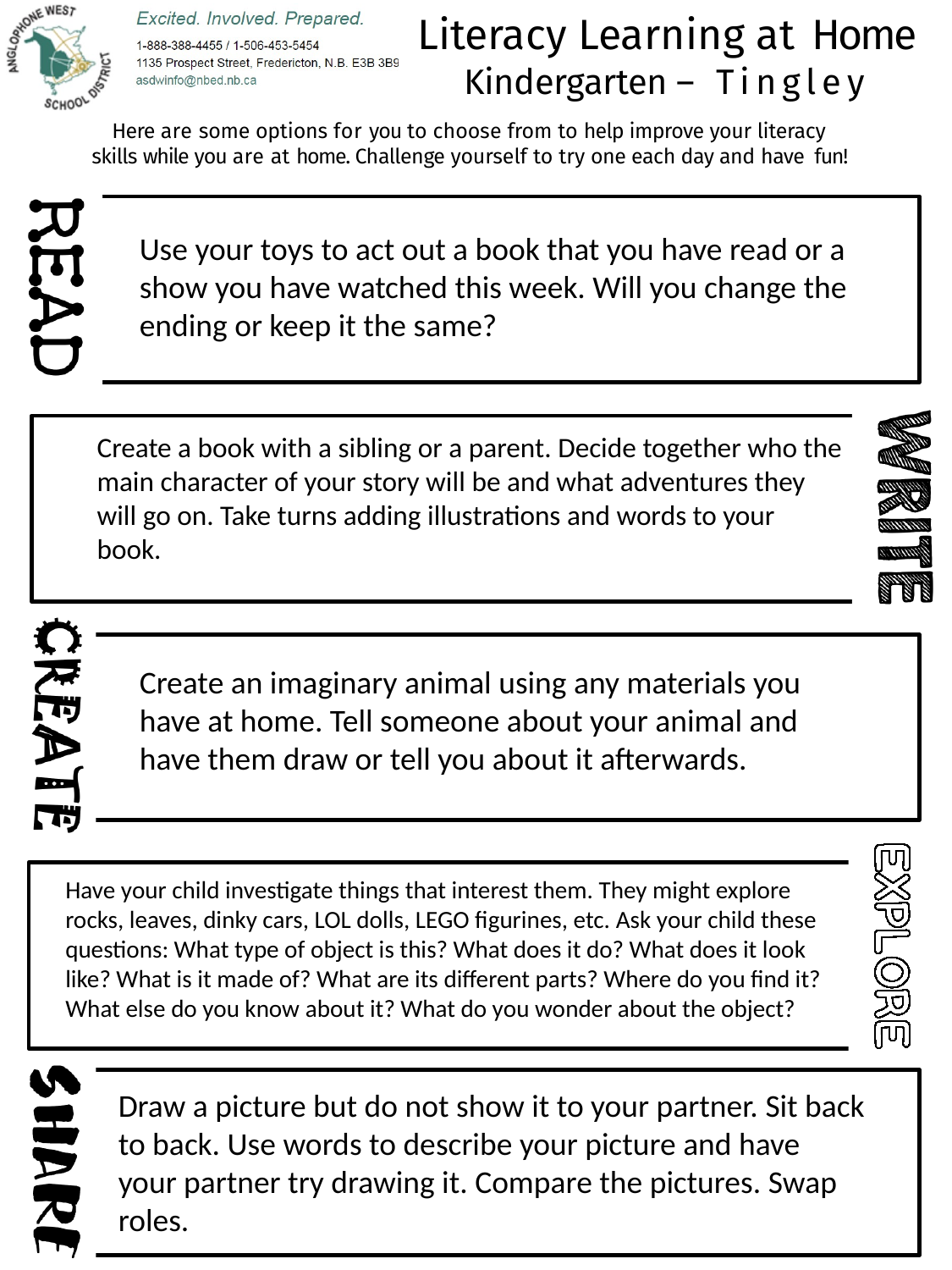

# Literacy Learning at Home
Kindergarten – Tingley
Here are some options for you to choose from to help improve your literacy  skills while you are at home. Challenge yourself to try one each day and have fun!

Use your toys to act out a book that you have read or a show you have watched this week. Will you change the ending or keep it the same?

Create a book with a sibling or a parent. Decide together who the main character of your story will be and what adventures they will go on. Take turns adding illustrations and words to your book.
Create an imaginary animal using any materials you have at home. Tell someone about your animal and have them draw or tell you about it afterwards.
Have your child investigate things that interest them. They might explore rocks, leaves, dinky cars, LOL dolls, LEGO figurines, etc. Ask your child these questions: What type of object is this? What does it do? What does it look like? What is it made of? What are its different parts? Where do you find it? What else do you know about it? What do you wonder about the object?
Draw a picture but do not show it to your partner. Sit back to back. Use words to describe your picture and have your partner try drawing it. Compare the pictures. Swap roles.